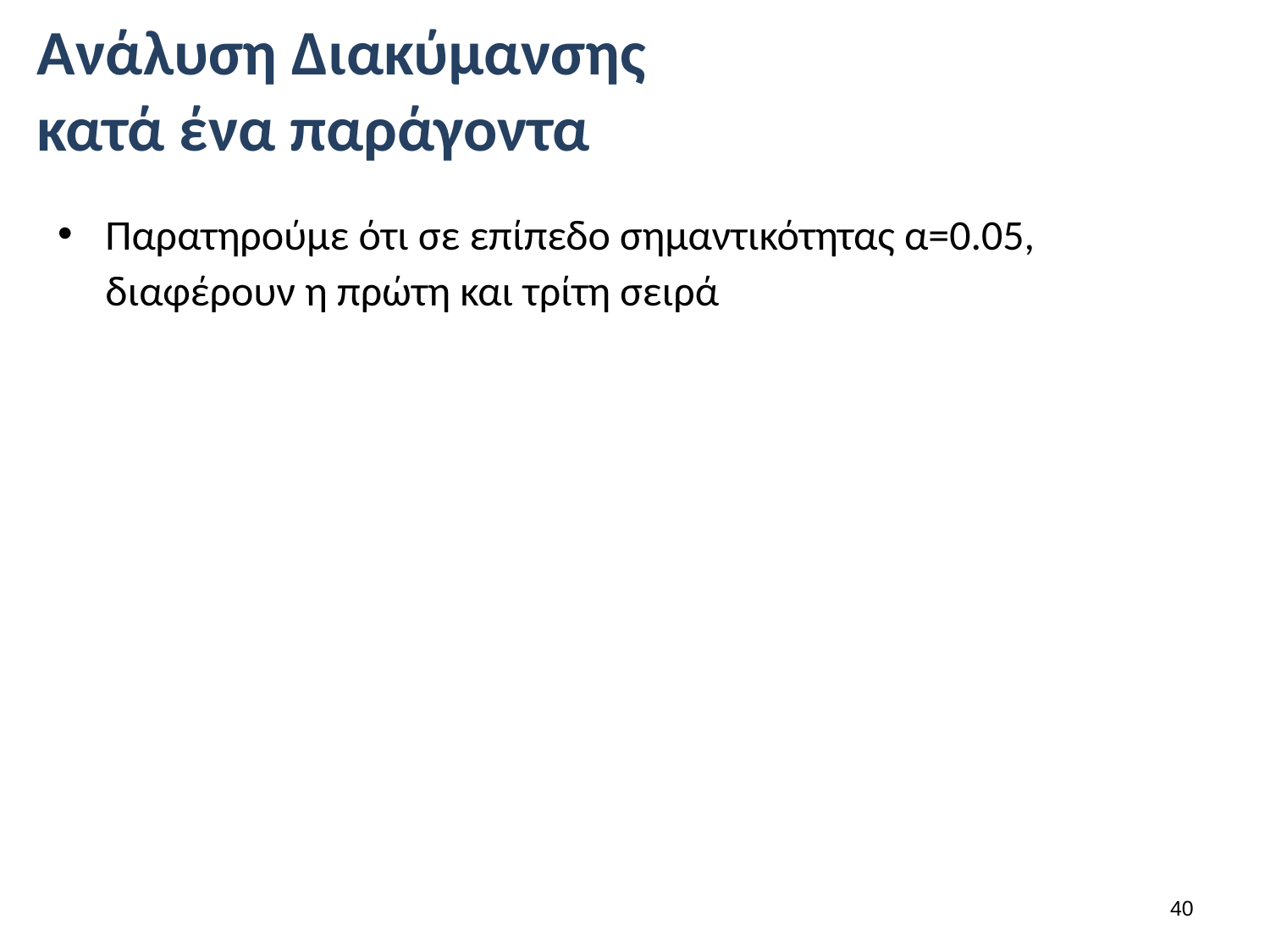

# Ανάλυση Διακύμανσης κατά ένα παράγοντα
Παρατηρούμε ότι σε επίπεδο σημαντικότητας α=0.05, διαφέρουν η πρώτη και τρίτη σειρά
40